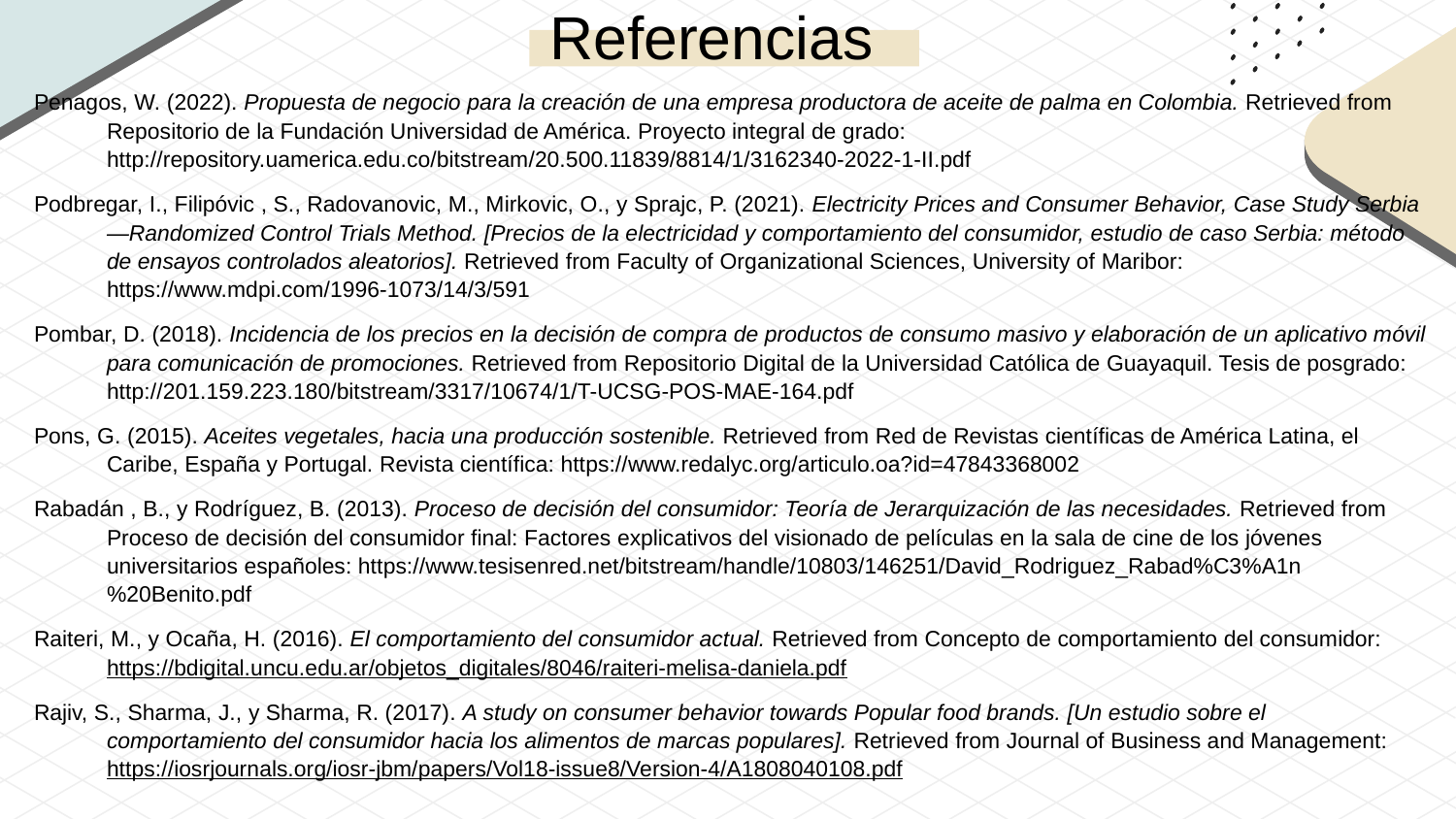

# Referencias

Penagos, W. (2022). Propuesta de negocio para la creación de una empresa productora de aceite de palma en Colombia. Retrieved from Repositorio de la Fundación Universidad de América. Proyecto integral de grado: http://repository.uamerica.edu.co/bitstream/20.500.11839/8814/1/3162340-2022-1-II.pdf
Podbregar, I., Filipóvic , S., Radovanovic, M., Mirkovic, O., y Sprajc, P. (2021). Electricity Prices and Consumer Behavior, Case Study Serbia—Randomized Control Trials Method. [Precios de la electricidad y comportamiento del consumidor, estudio de caso Serbia: método de ensayos controlados aleatorios]. Retrieved from Faculty of Organizational Sciences, University of Maribor: https://www.mdpi.com/1996-1073/14/3/591
Pombar, D. (2018). Incidencia de los precios en la decisión de compra de productos de consumo masivo y elaboración de un aplicativo móvil para comunicación de promociones. Retrieved from Repositorio Digital de la Universidad Católica de Guayaquil. Tesis de posgrado: http://201.159.223.180/bitstream/3317/10674/1/T-UCSG-POS-MAE-164.pdf
Pons, G. (2015). Aceites vegetales, hacia una producción sostenible. Retrieved from Red de Revistas científicas de América Latina, el Caribe, España y Portugal. Revista científica: https://www.redalyc.org/articulo.oa?id=47843368002
Rabadán , B., y Rodríguez, B. (2013). Proceso de decisión del consumidor: Teoría de Jerarquización de las necesidades. Retrieved from Proceso de decisión del consumidor final: Factores explicativos del visionado de películas en la sala de cine de los jóvenes universitarios españoles: https://www.tesisenred.net/bitstream/handle/10803/146251/David_Rodriguez_Rabad%C3%A1n%20Benito.pdf
Raiteri, M., y Ocaña, H. (2016). El comportamiento del consumidor actual. Retrieved from Concepto de comportamiento del consumidor: https://bdigital.uncu.edu.ar/objetos_digitales/8046/raiteri-melisa-daniela.pdf
Rajiv, S., Sharma, J., y Sharma, R. (2017). A study on consumer behavior towards Popular food brands. [Un estudio sobre el comportamiento del consumidor hacia los alimentos de marcas populares]. Retrieved from Journal of Business and Management: https://iosrjournals.org/iosr-jbm/papers/Vol18-issue8/Version-4/A1808040108.pdf